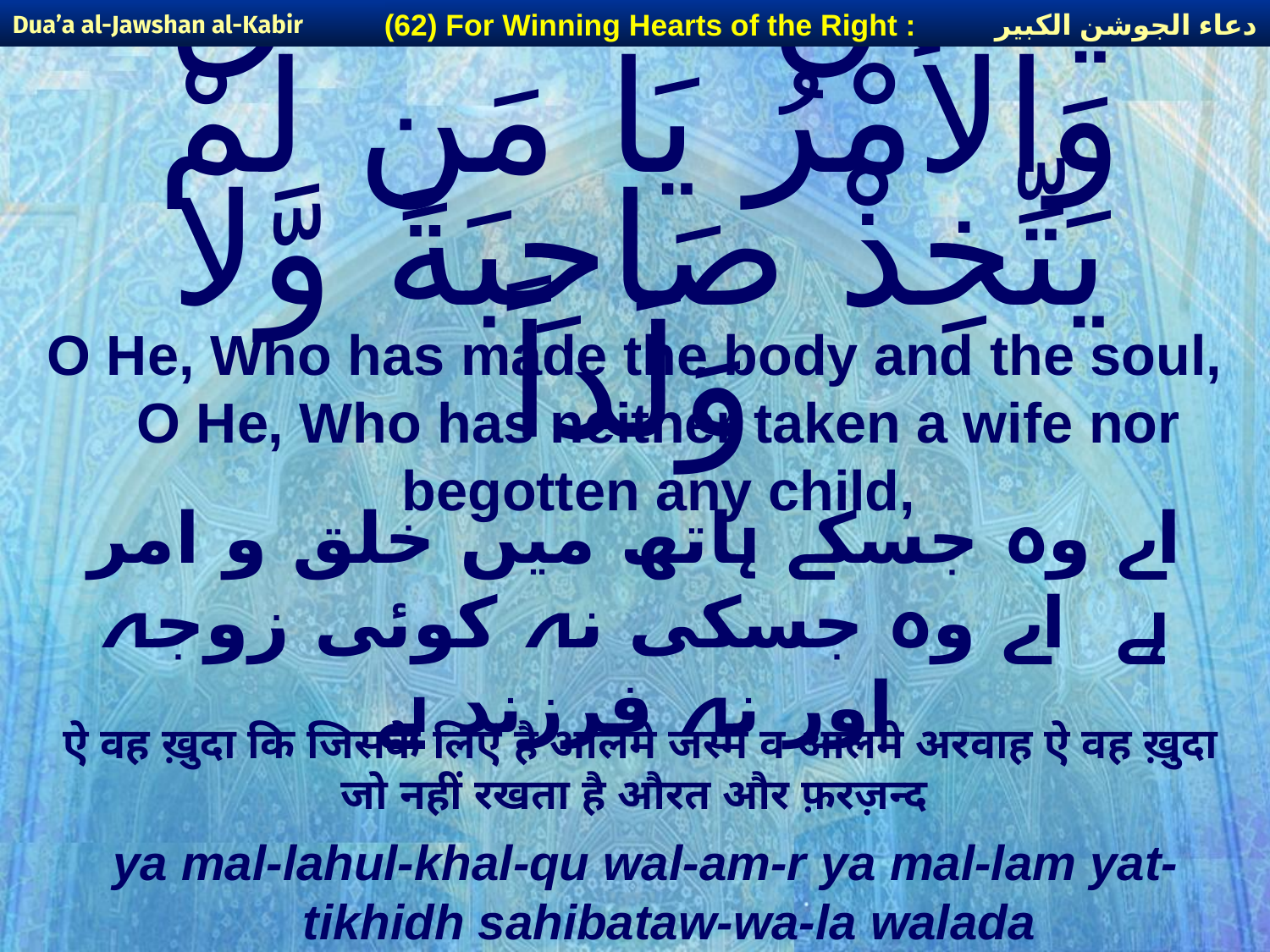

دعاء الجوشن الكبير
(62) For Winning Hearts of the Right :
Dua’a al-Jawshan al-Kabir
# يَا مَن لَّهُ الْخَلْقُ وَالأَمْرُ يَا مَن لَّمْ يَتِّخِذْ صَاحِبَةً وَّلا وَلَداً
O He, Who has made the body and the soul, O He, Who has neither taken a wife nor begotten any child,
اے وہ جسکے ہاتھ میں خلق و امر ہے  اے وہ جسکی نہ کوئی زوجہ اور نہ فرزند ہے
ऐ वह ख़ुदा कि जिसके लिए है आलमे जस्म व आलमे अरवाह ऐ वह ख़ुदा जो नहीं रखता है औरत और फ़रज़न्द
ya mal-lahul-khal-qu wal-am-r ya mal-lam yat-tikhidh sahibataw-wa-la walada